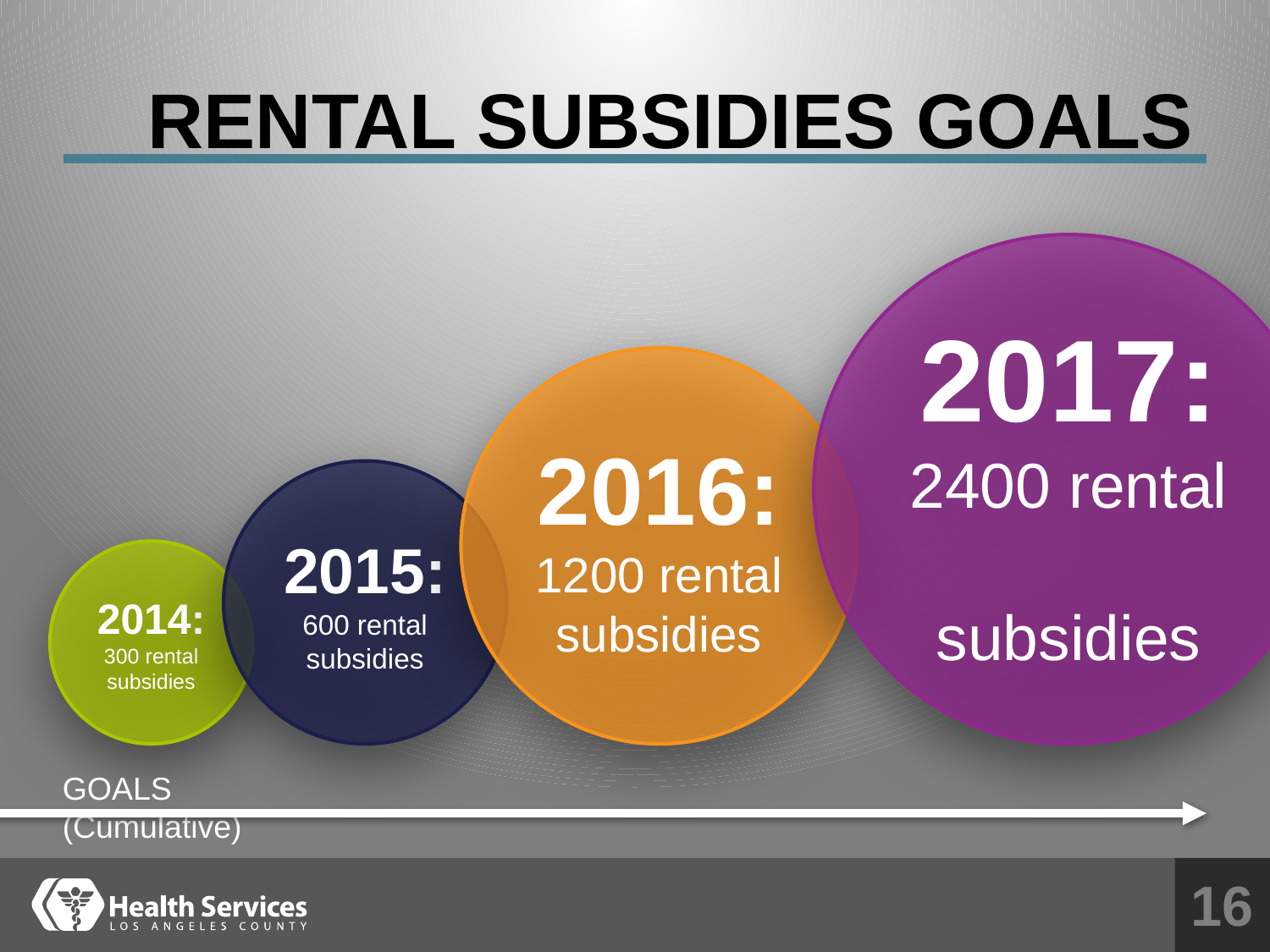

# rental subsidies goals
2017:
2400 rental
subsidies
2016:
1200 rental subsidies
2015:
600 rental subsidies
2014:
300 rental subsidies
GOALS (Cumulative)
16